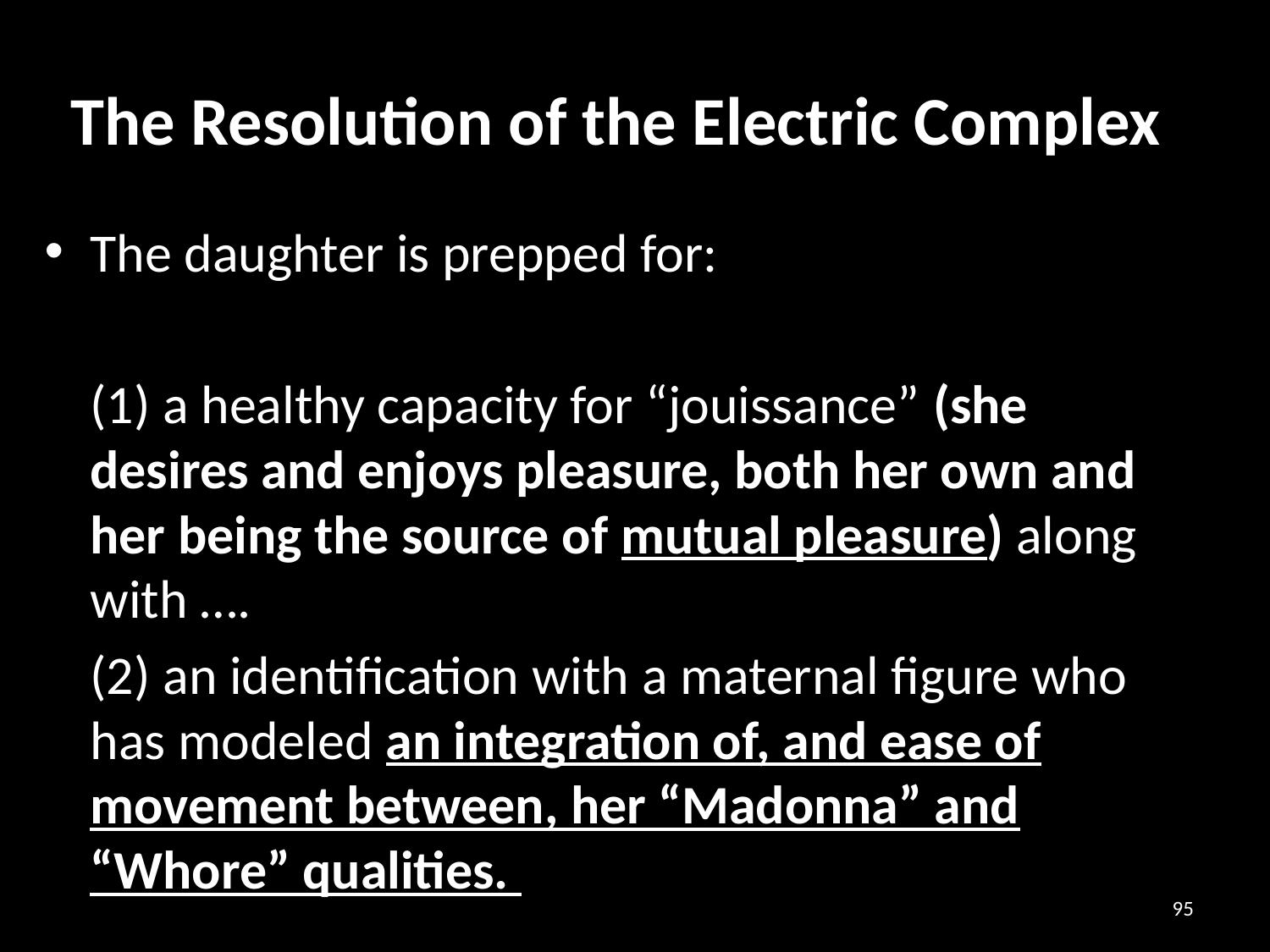

# The Resolution of the Electric Complex
The daughter is prepped for:

	(1) a healthy capacity for “jouissance” (she desires and enjoys pleasure, both her own and  her being the source of mutual pleasure) along with ….
	(2) an identification with a maternal figure who has modeled an integration of, and ease of movement between, her “Madonna” and “Whore” qualities.
95